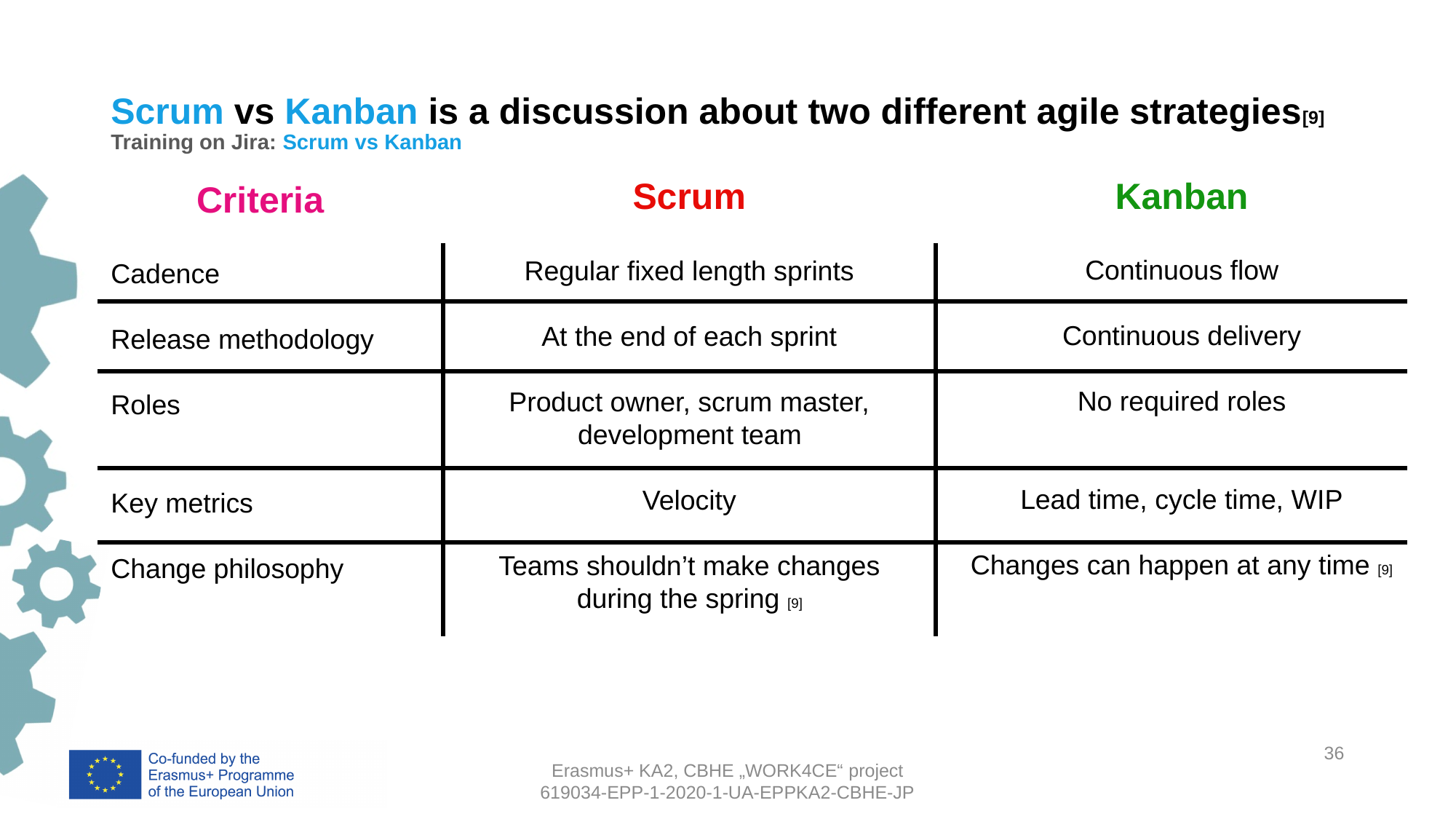

# Scrum vs Kanban is a discussion about two different agile strategies[9] Training on Jira: Scrum vs Kanban
Kanban

Continuous flow

Continuous delivery

No required roles

Lead time, cycle time, WIP

Changes can happen at any time [9]

Scrum

Regular fixed length sprints

At the end of each sprint

Product owner, scrum master, development team

Velocity

Teams shouldn’t make changes during the spring [9]

Criteria

Cadence

Release methodology

Roles

Key metrics

Change philosophy

36